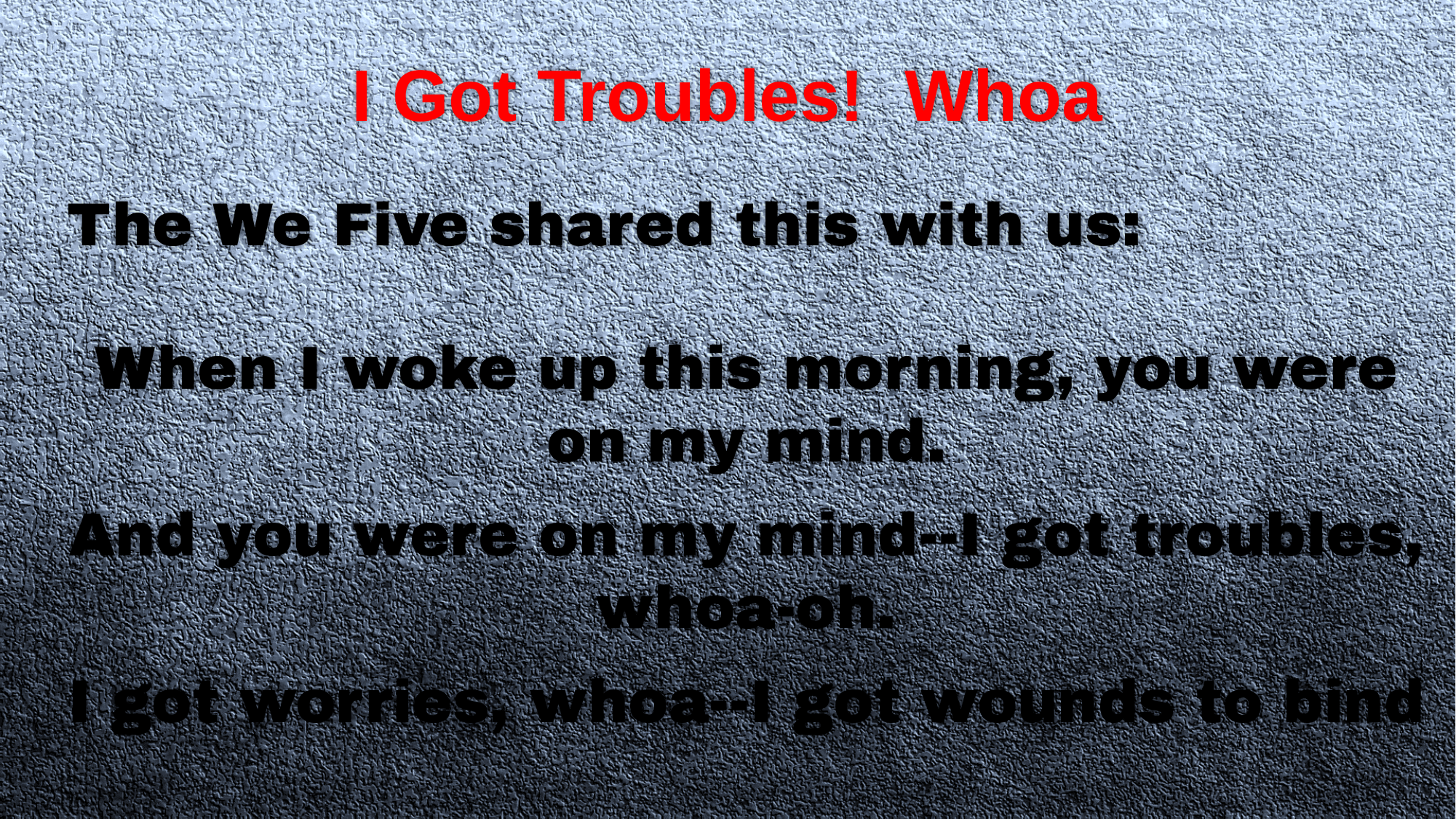

# I Got Troubles!  Whoa
The We Five shared this with us:

When I woke up this morning, you were on my mind.
And you were on my mind--I got troubles, whoa-oh.
I got worries, whoa--I got wounds to bind